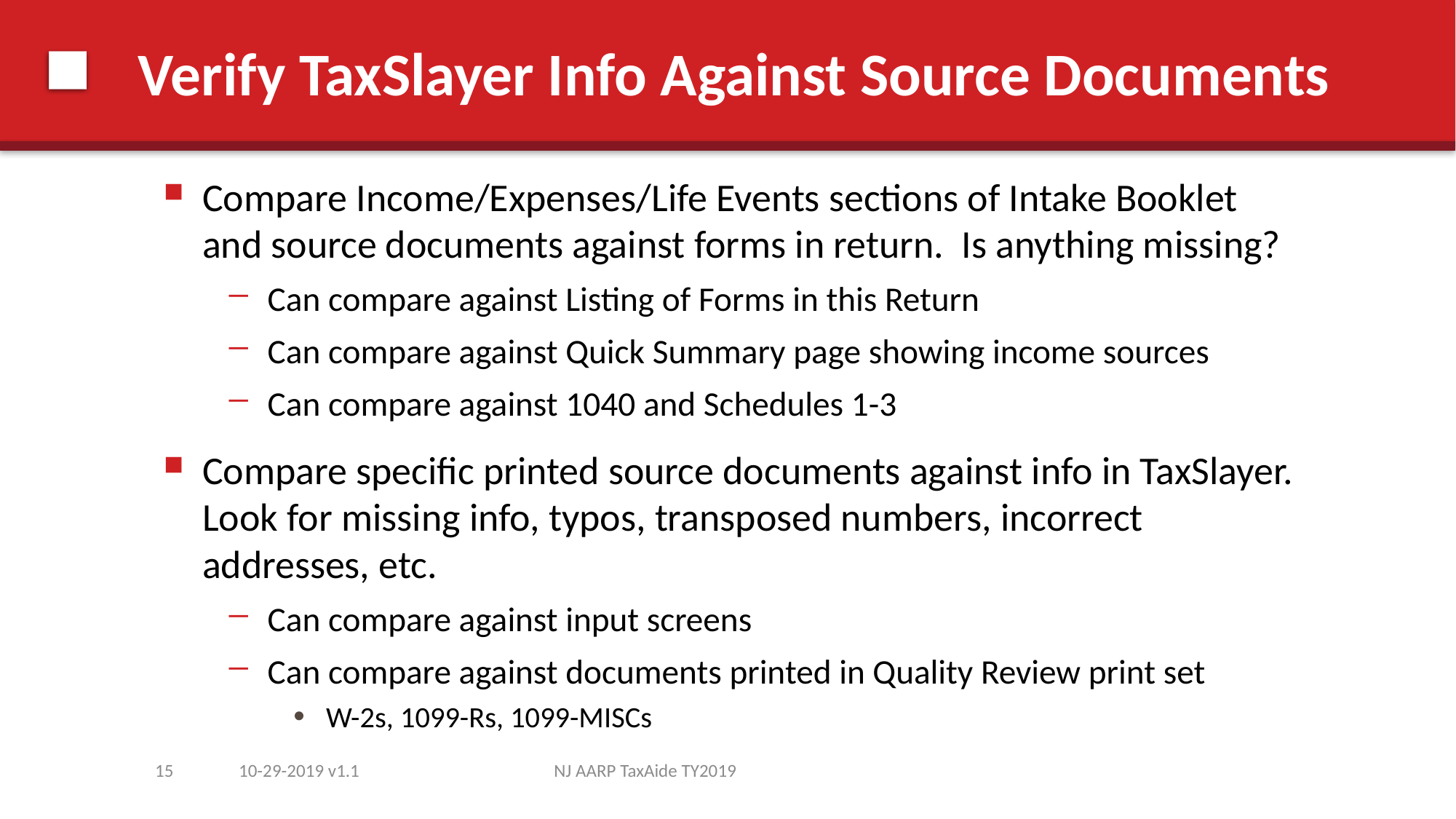

# Verify TaxSlayer Info Against Source Documents
Compare Income/Expenses/Life Events sections of Intake Booklet and source documents against forms in return.  Is anything missing?
Can compare against Listing of Forms in this Return
Can compare against Quick Summary page showing income sources
Can compare against 1040 and Schedules 1-3
Compare specific printed source documents against info in TaxSlayer. Look for missing info, typos, transposed numbers, incorrect addresses, etc.
Can compare against input screens
Can compare against documents printed in Quality Review print set
W-2s, 1099-Rs, 1099-MISCs

15
10-29-2019 v1.1
NJ AARP TaxAide TY2019